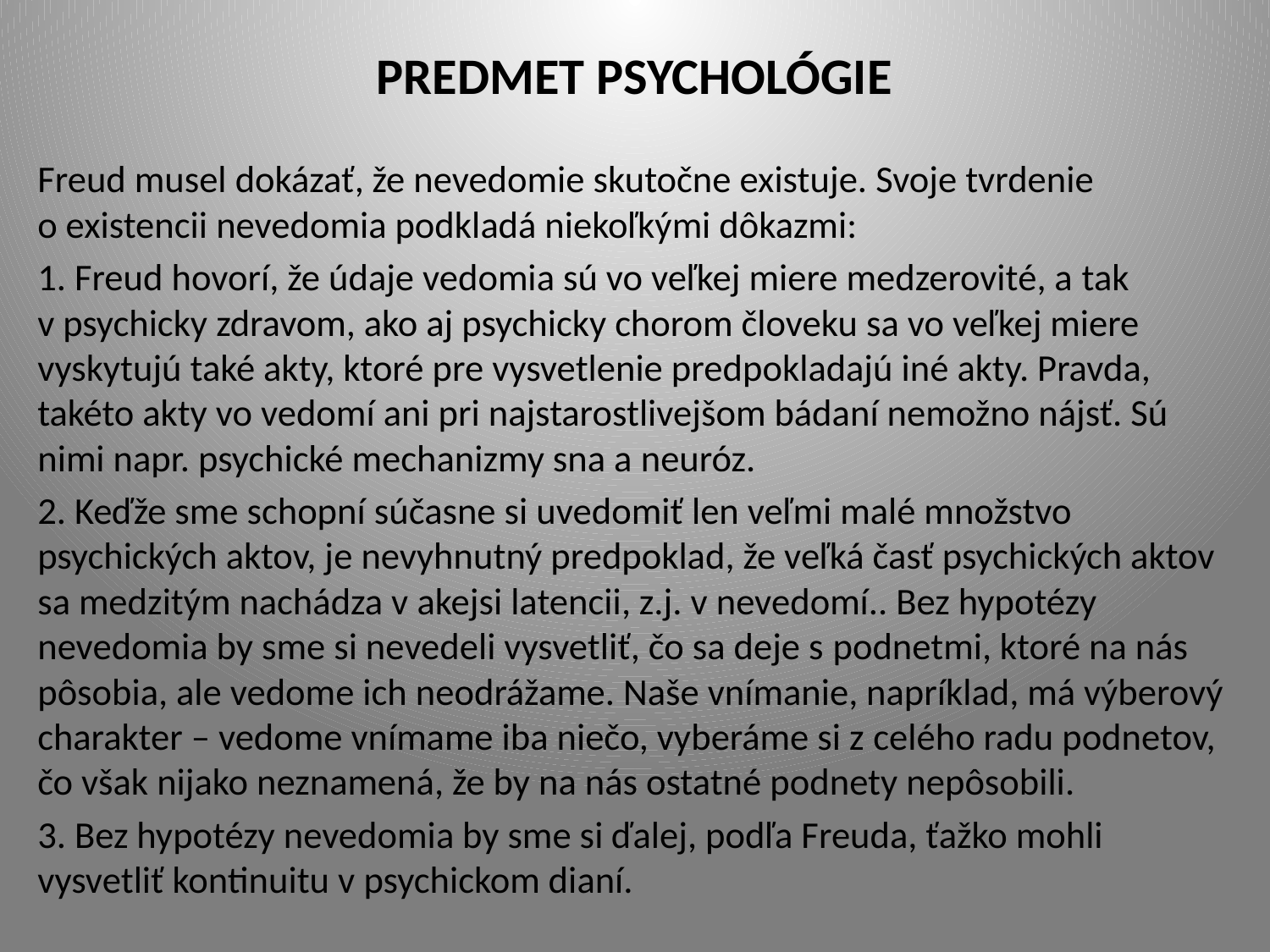

# PREDMET PSYCHOLÓGIE

Freud musel dokázať, že nevedomie skutočne existuje. Svoje tvrdenie o existencii nevedomia podkladá niekoľkými dôkazmi:
1. Freud hovorí, že údaje vedomia sú vo veľkej miere medzerovité, a tak v psychicky zdravom, ako aj psychicky chorom človeku sa vo veľkej miere vyskytujú také akty, ktoré pre vysvetlenie predpokladajú iné akty. Pravda, takéto akty vo vedomí ani pri najstarostlivejšom bádaní nemožno nájsť. Sú nimi napr. psychické mechanizmy sna a neuróz.
2. Keďže sme schopní súčasne si uvedomiť len veľmi malé množstvo psychických aktov, je nevyhnutný predpoklad, že veľká časť psychických aktov sa medzitým nachádza v akejsi latencii, z.j. v nevedomí.. Bez hypotézy nevedomia by sme si nevedeli vysvetliť, čo sa deje s podnetmi, ktoré na nás pôsobia, ale vedome ich neodrážame. Naše vnímanie, napríklad, má výberový charakter – vedome vnímame iba niečo, vyberáme si z celého radu podnetov, čo však nijako neznamená, že by na nás ostatné podnety nepôsobili.
3. Bez hypotézy nevedomia by sme si ďalej, podľa Freuda, ťažko mohli vysvetliť kontinuitu v psychickom dianí.